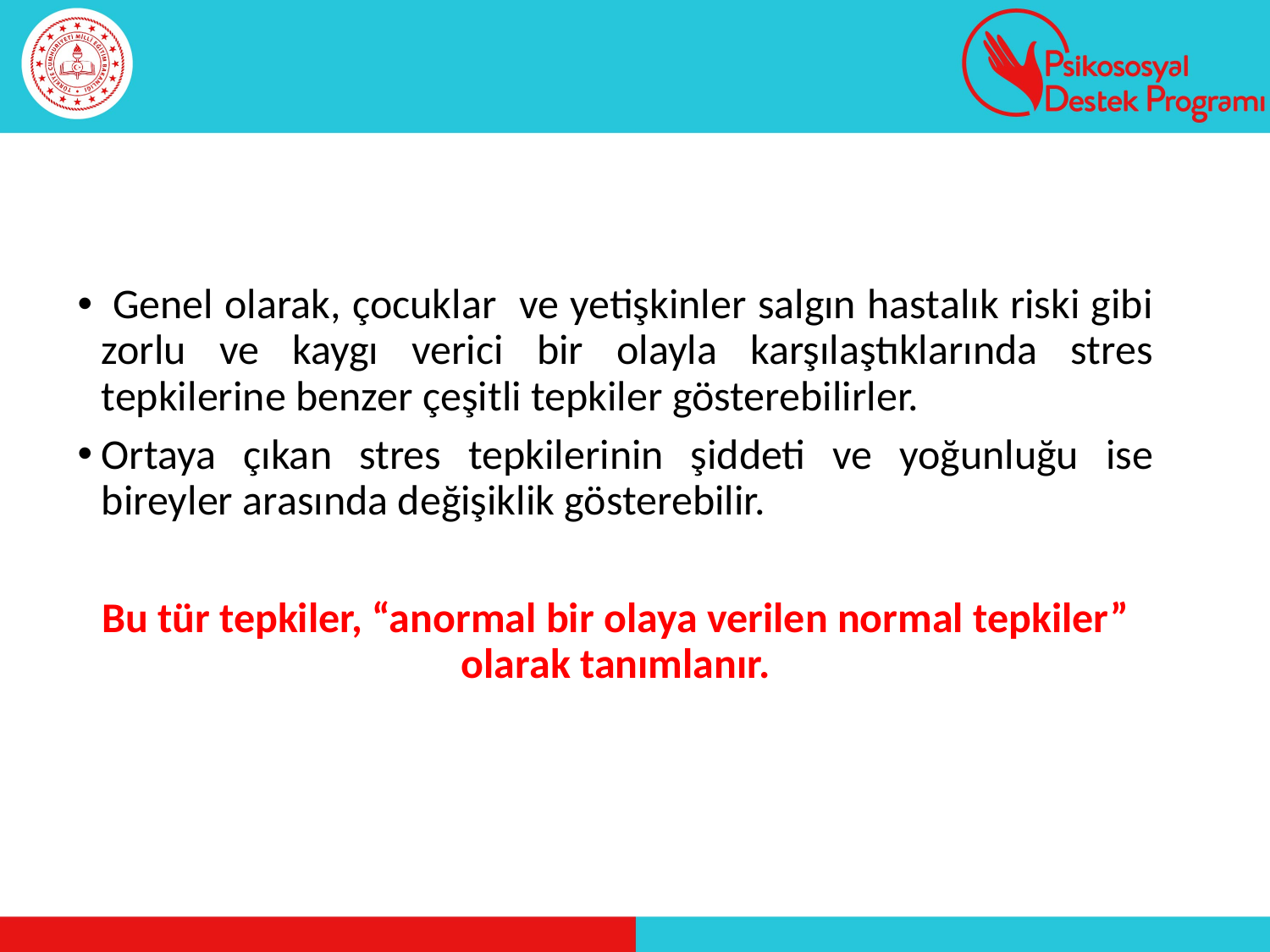

Genel olarak, çocuklar  ve yetişkinler salgın hastalık riski gibi zorlu ve kaygı verici bir olayla karşılaştıklarında stres tepkilerine benzer çeşitli tepkiler gösterebilirler.
Ortaya çıkan stres tepkilerinin şiddeti ve yoğunluğu ise bireyler arasında değişiklik gösterebilir.

Bu tür tepkiler, “anormal bir olaya verilen normal tepkiler” olarak tanımlanır.